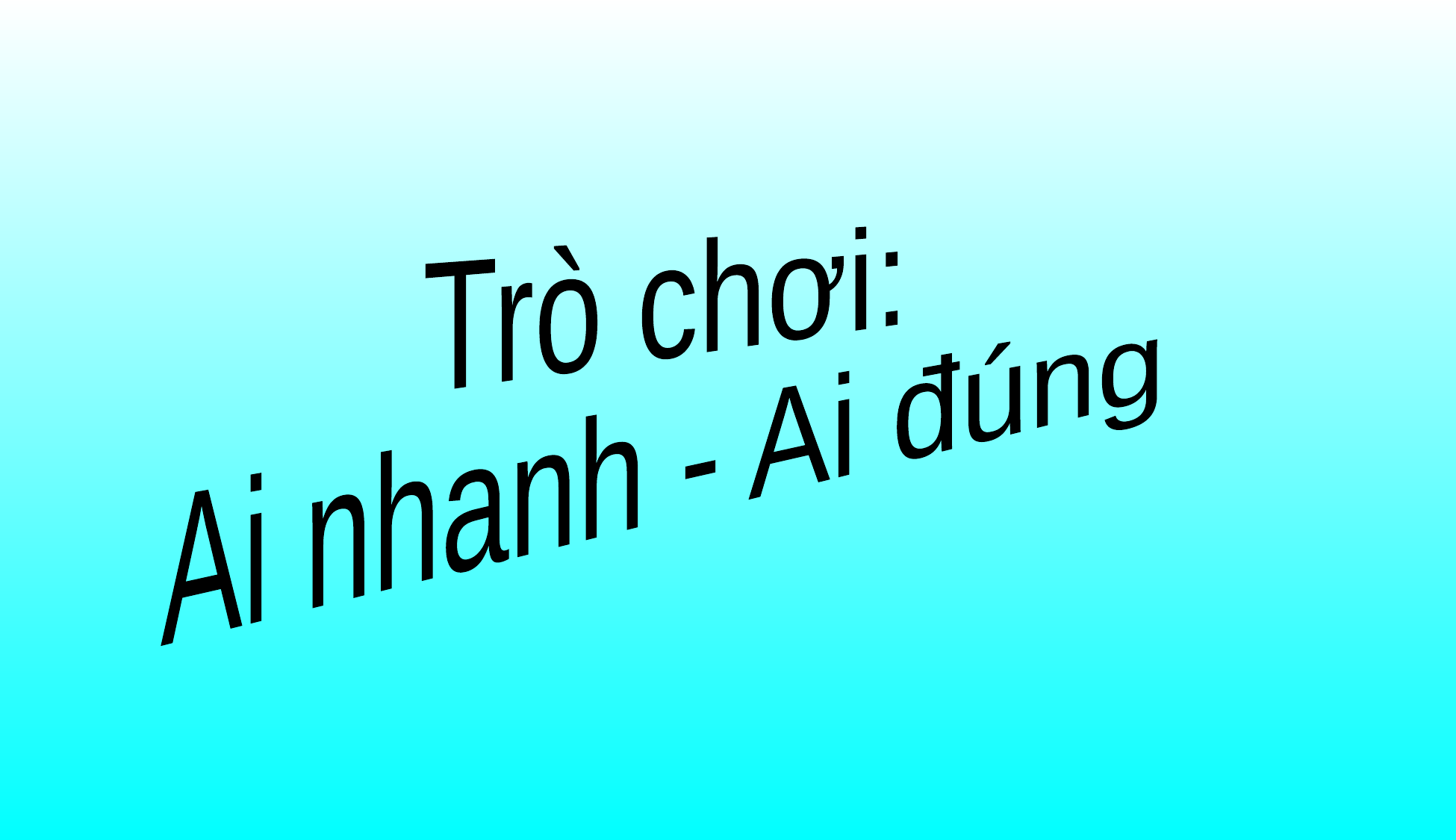

Trò chơi:
Ai nhanh - Ai đúng